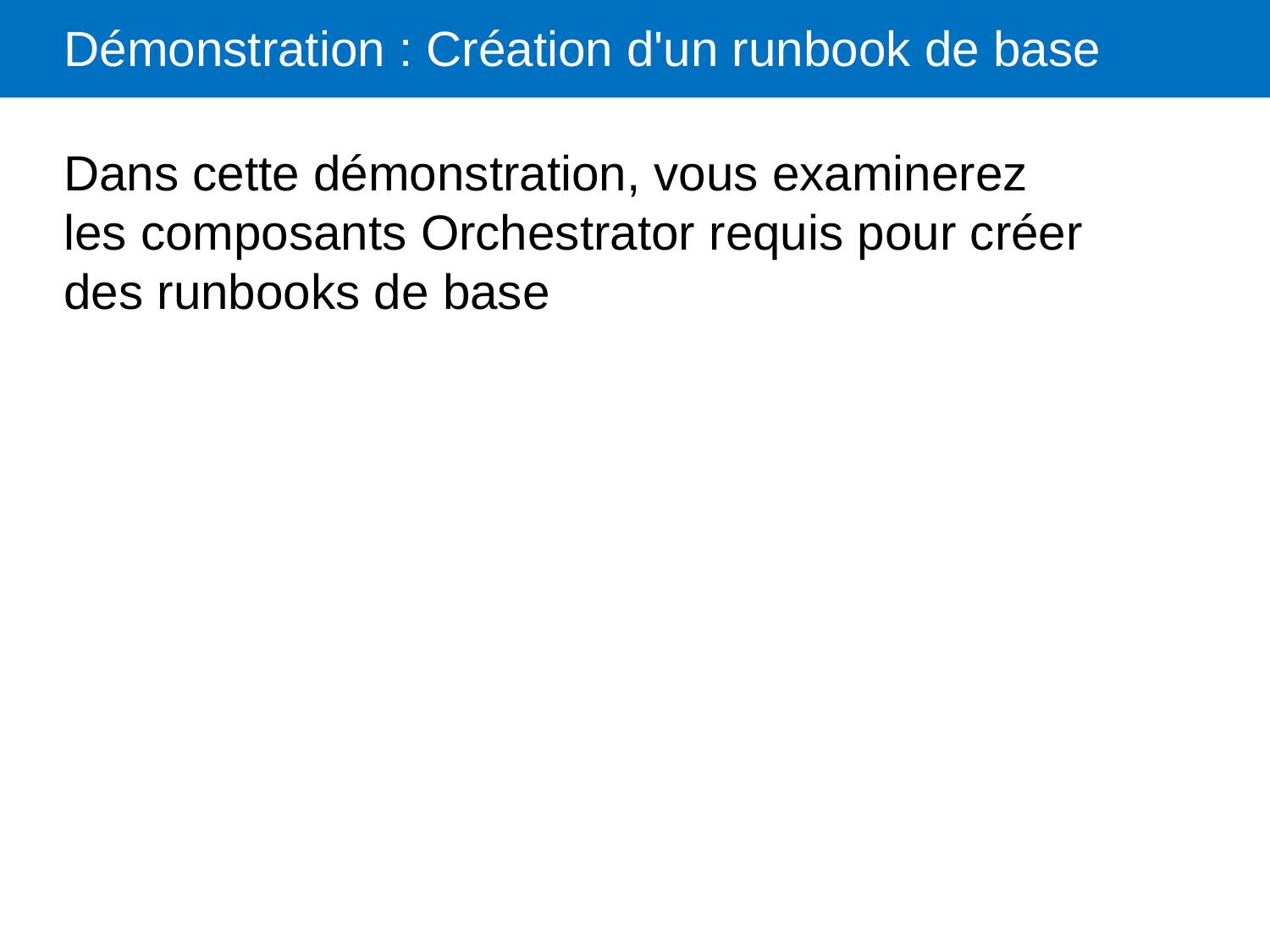

# Démonstration : Création d'un runbook de base
Dans cette démonstration, vous examinerez les composants Orchestrator requis pour créer des runbooks de base